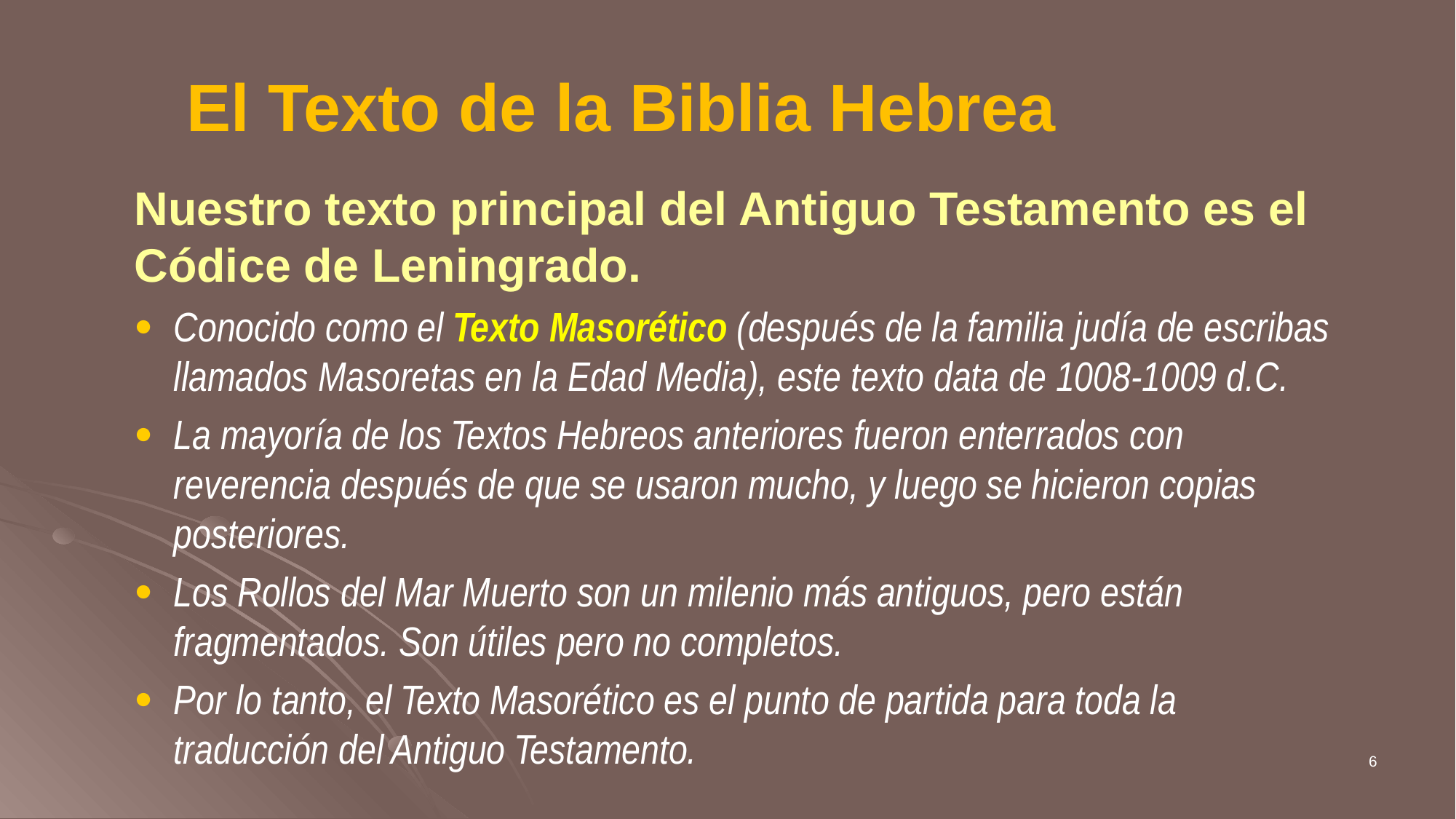

# El Texto de la Biblia Hebrea
Nuestro texto principal del Antiguo Testamento es el Códice de Leningrado.
Conocido como el Texto Masorético (después de la familia judía de escribas llamados Masoretas en la Edad Media), este texto data de 1008-1009 d.C.
La mayoría de los Textos Hebreos anteriores fueron enterrados con reverencia después de que se usaron mucho, y luego se hicieron copias posteriores.
Los Rollos del Mar Muerto son un milenio más antiguos, pero están fragmentados. Son útiles pero no completos.
Por lo tanto, el Texto Masorético es el punto de partida para toda la traducción del Antiguo Testamento.
6